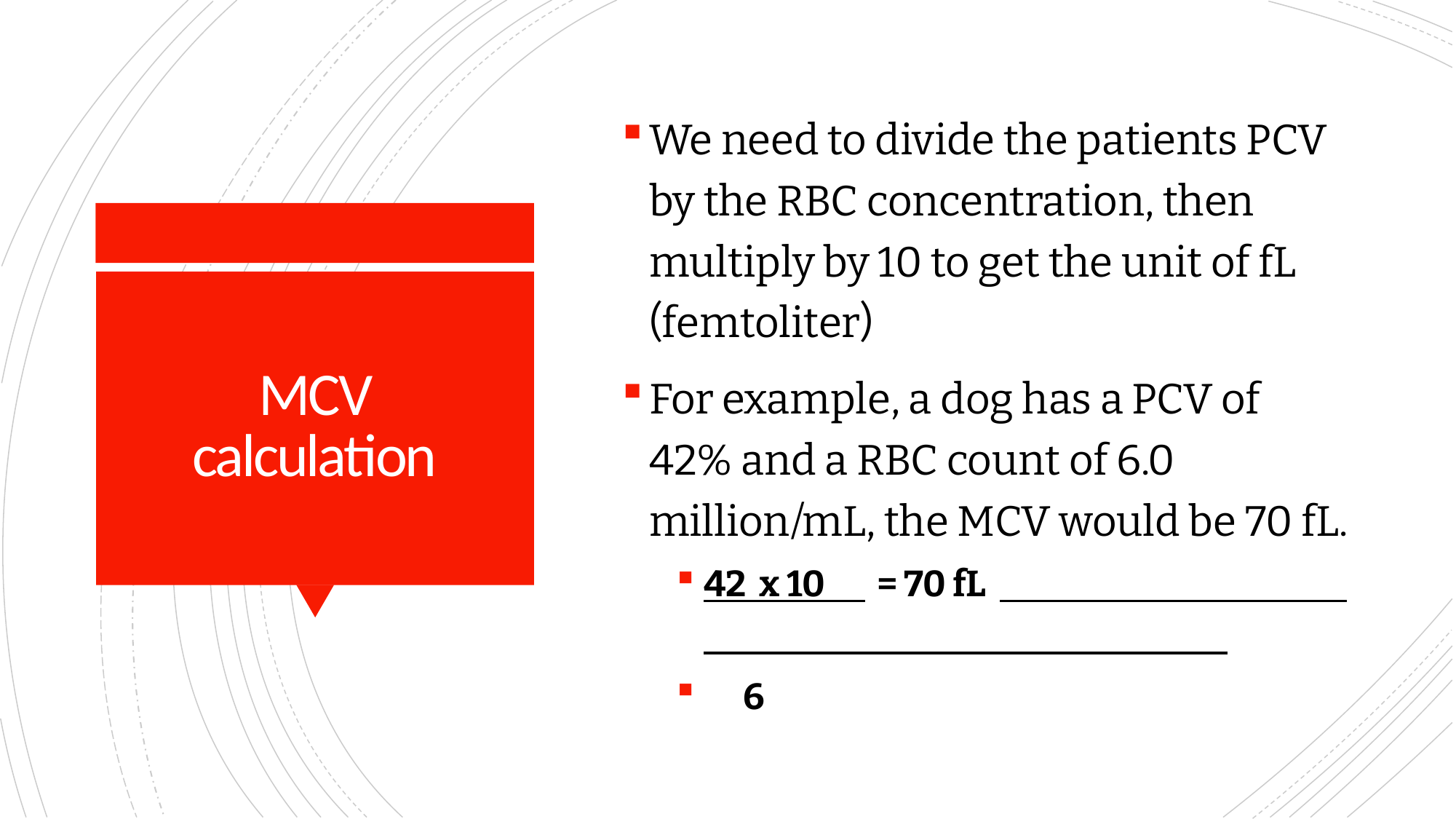

We need to divide the patients PCV by the RBC concentration, then multiply by 10 to get the unit of fL (femtoliter)
For example, a dog has a PCV of 42% and a RBC count of 6.0 million/mL, the MCV would be 70 fL.
42  x 10        = 70 fL
      6
# MCV calculation